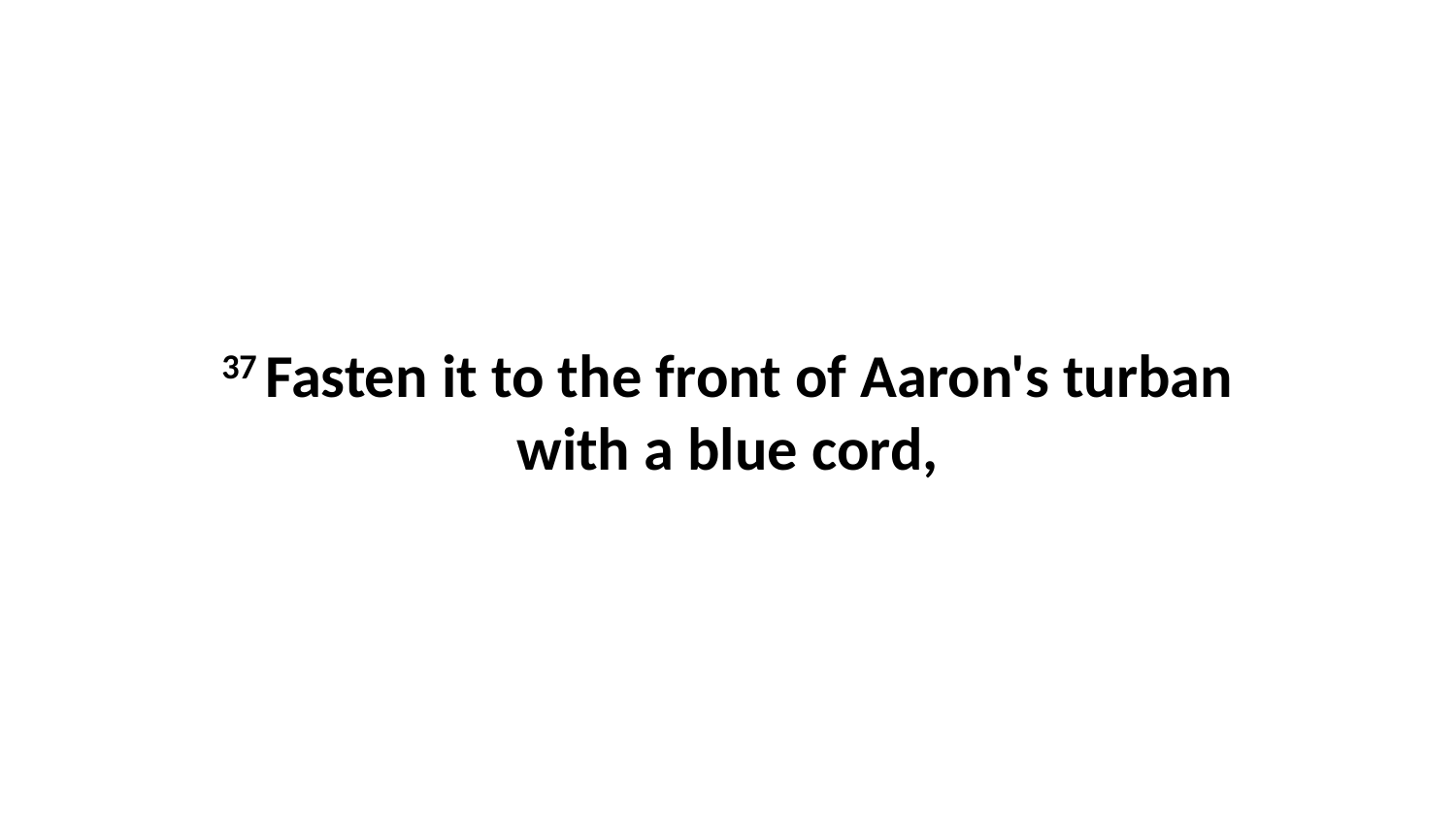

37 Fasten it to the front of Aaron's turban with a blue cord,